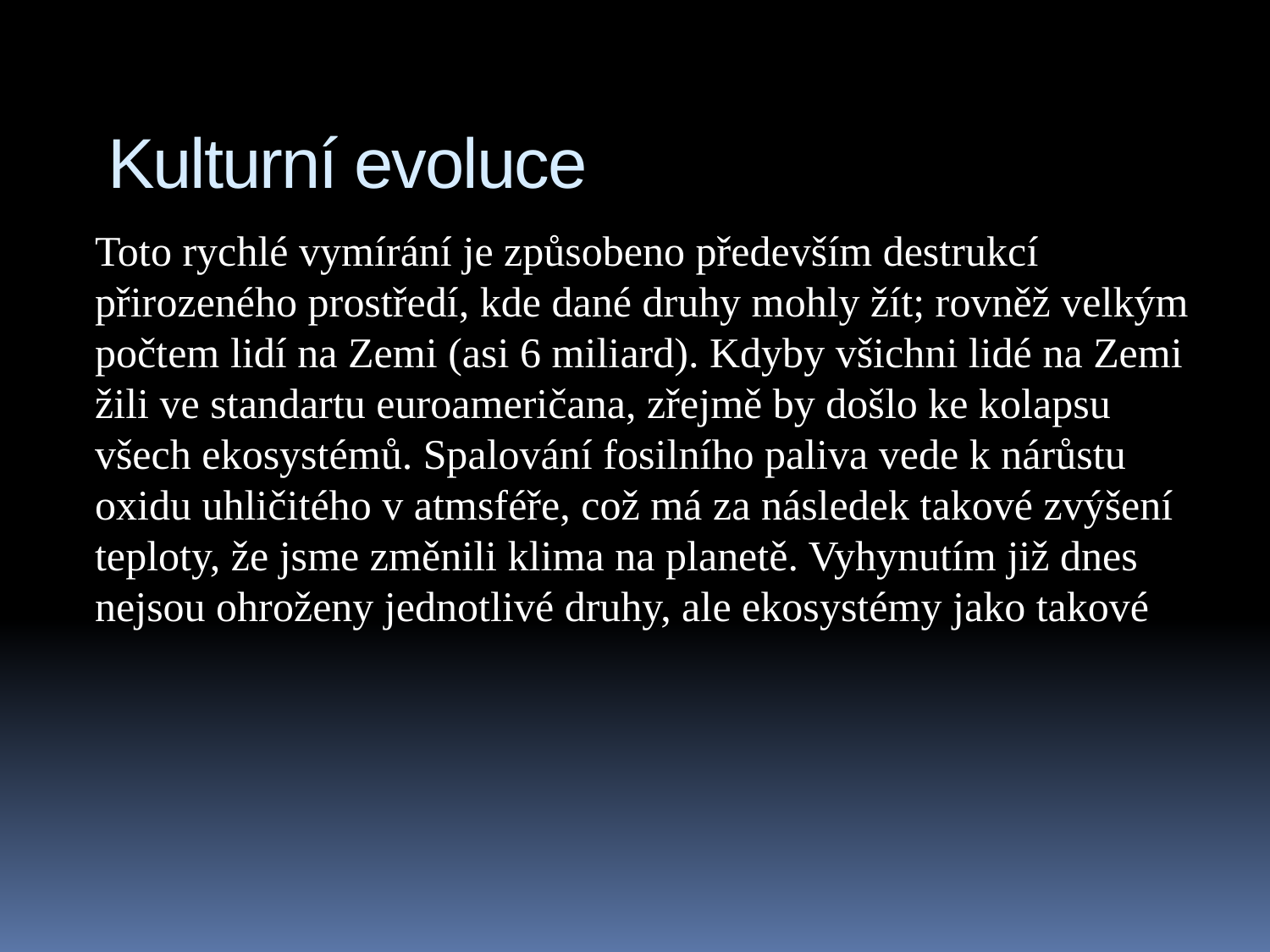

# Kulturní evoluce
Toto rychlé vymírání je způsobeno především destrukcí přirozeného prostředí, kde dané druhy mohly žít; rovněž velkým počtem lidí na Zemi (asi 6 miliard). Kdyby všichni lidé na Zemi žili ve standartu euroameričana, zřejmě by došlo ke kolapsu všech ekosystémů. Spalování fosilního paliva vede k nárůstu oxidu uhličitého v atmsféře, což má za následek takové zvýšení teploty, že jsme změnili klima na planetě. Vyhynutím již dnes nejsou ohroženy jednotlivé druhy, ale ekosystémy jako takové